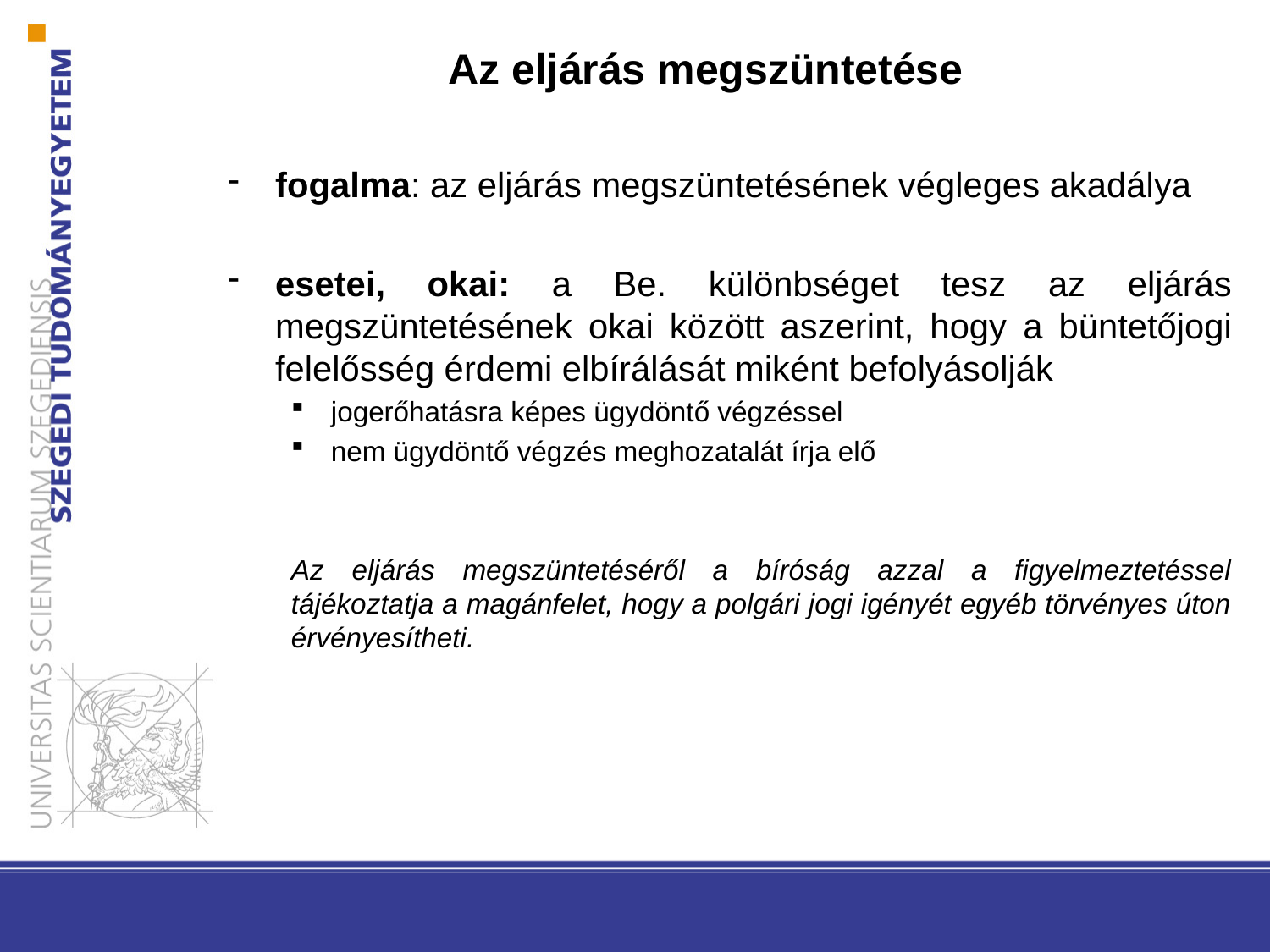

# Az eljárás megszüntetése
fogalma: az eljárás megszüntetésének végleges akadálya

esetei, okai: a Be. különbséget tesz az eljárás megszüntetésének okai között aszerint, hogy a büntetőjogi felelősség érdemi elbírálását miként befolyásolják
jogerőhatásra képes ügydöntő végzéssel
nem ügydöntő végzés meghozatalát írja elő

Az eljárás megszüntetéséről a bíróság azzal a figyelmeztetéssel tájékoztatja a magánfelet, hogy a polgári jogi igényét egyéb törvényes úton érvényesítheti.